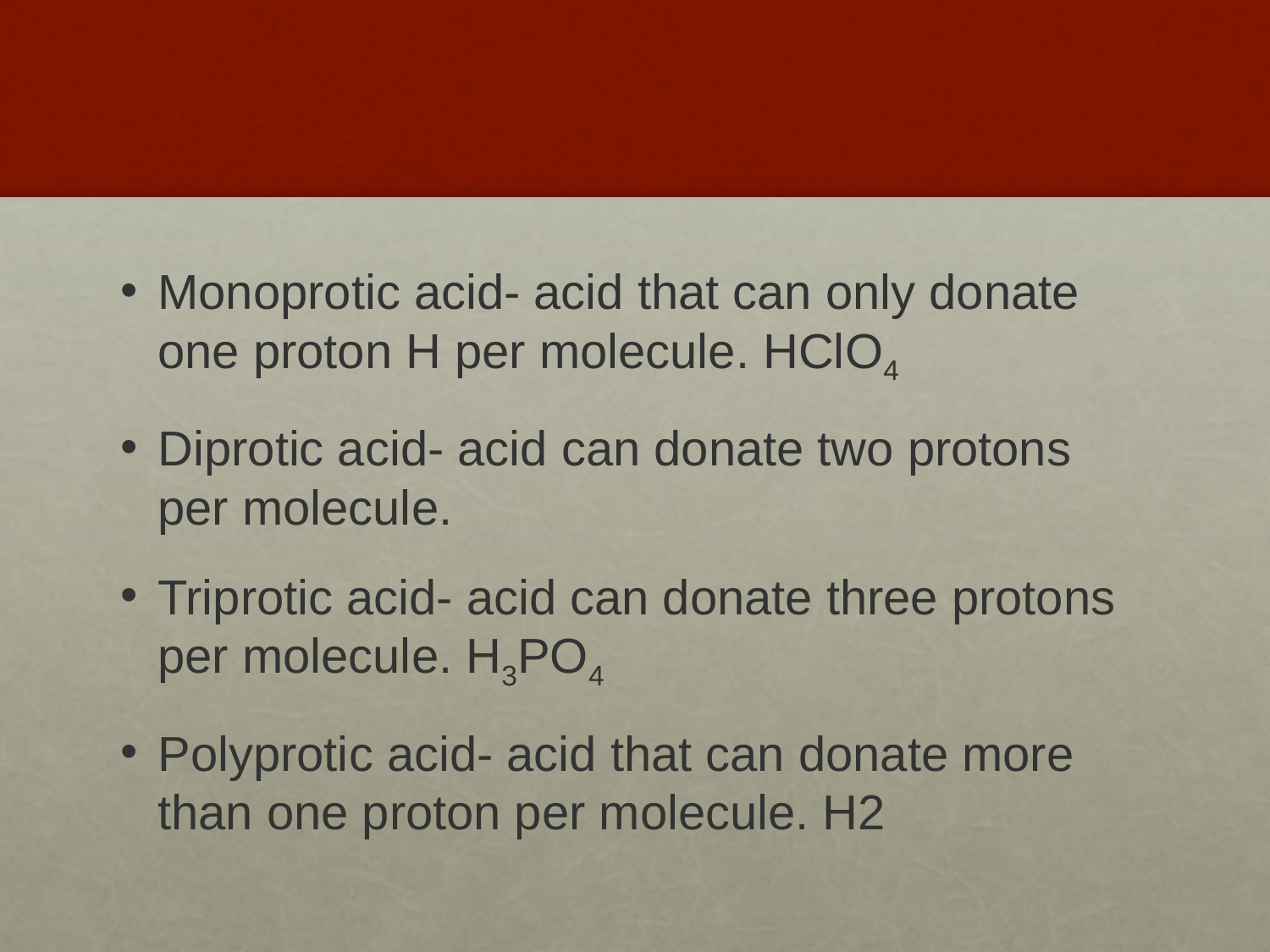

#
Monoprotic acid- acid that can only donate one proton H per molecule. HClO4
Diprotic acid- acid can donate two protons per molecule.
Triprotic acid- acid can donate three protons per molecule. H3PO4
Polyprotic acid- acid that can donate more than one proton per molecule. H2